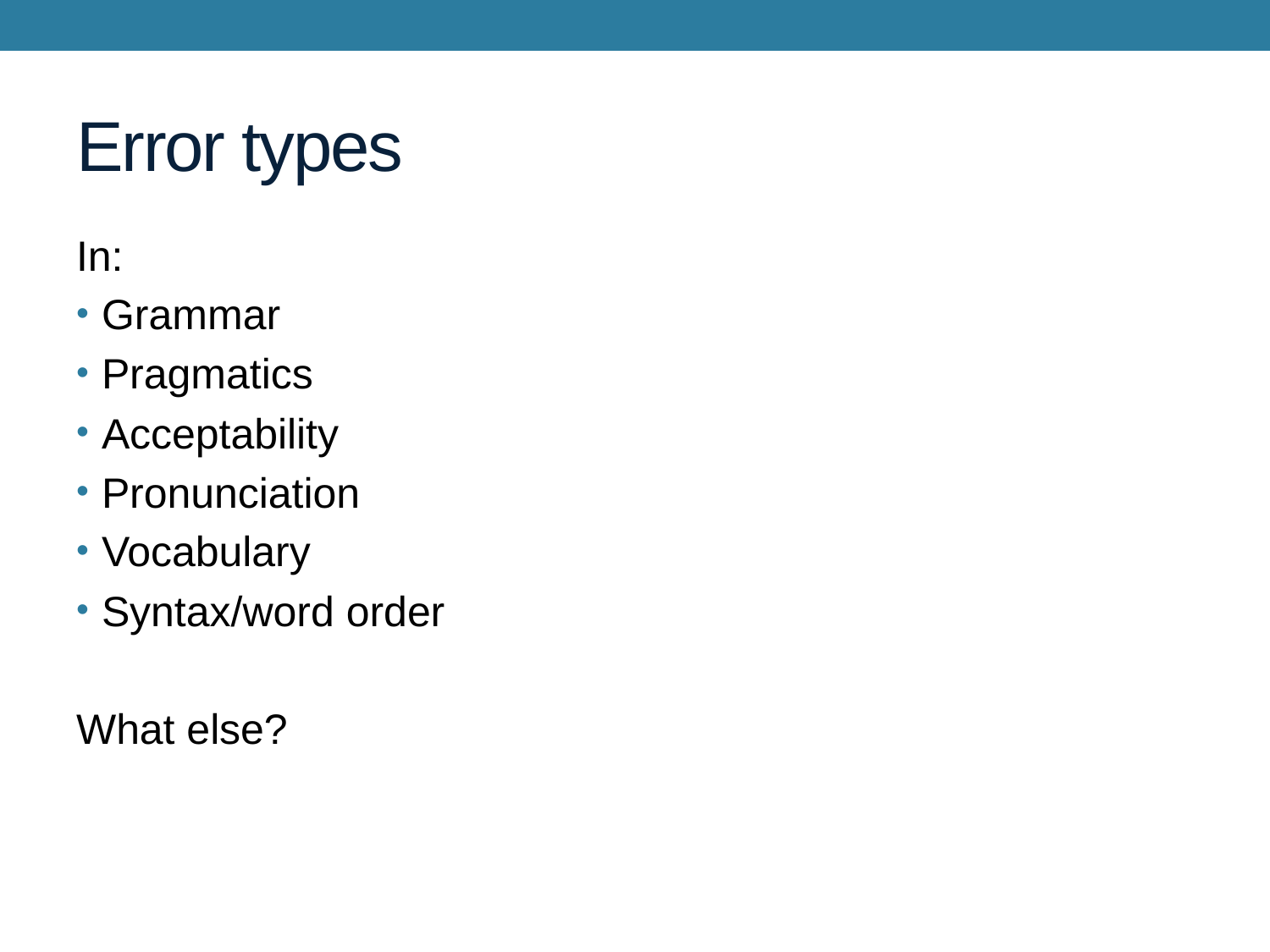

# Error types
In:
Grammar
Pragmatics
Acceptability
Pronunciation
Vocabulary
Syntax/word order

What else?